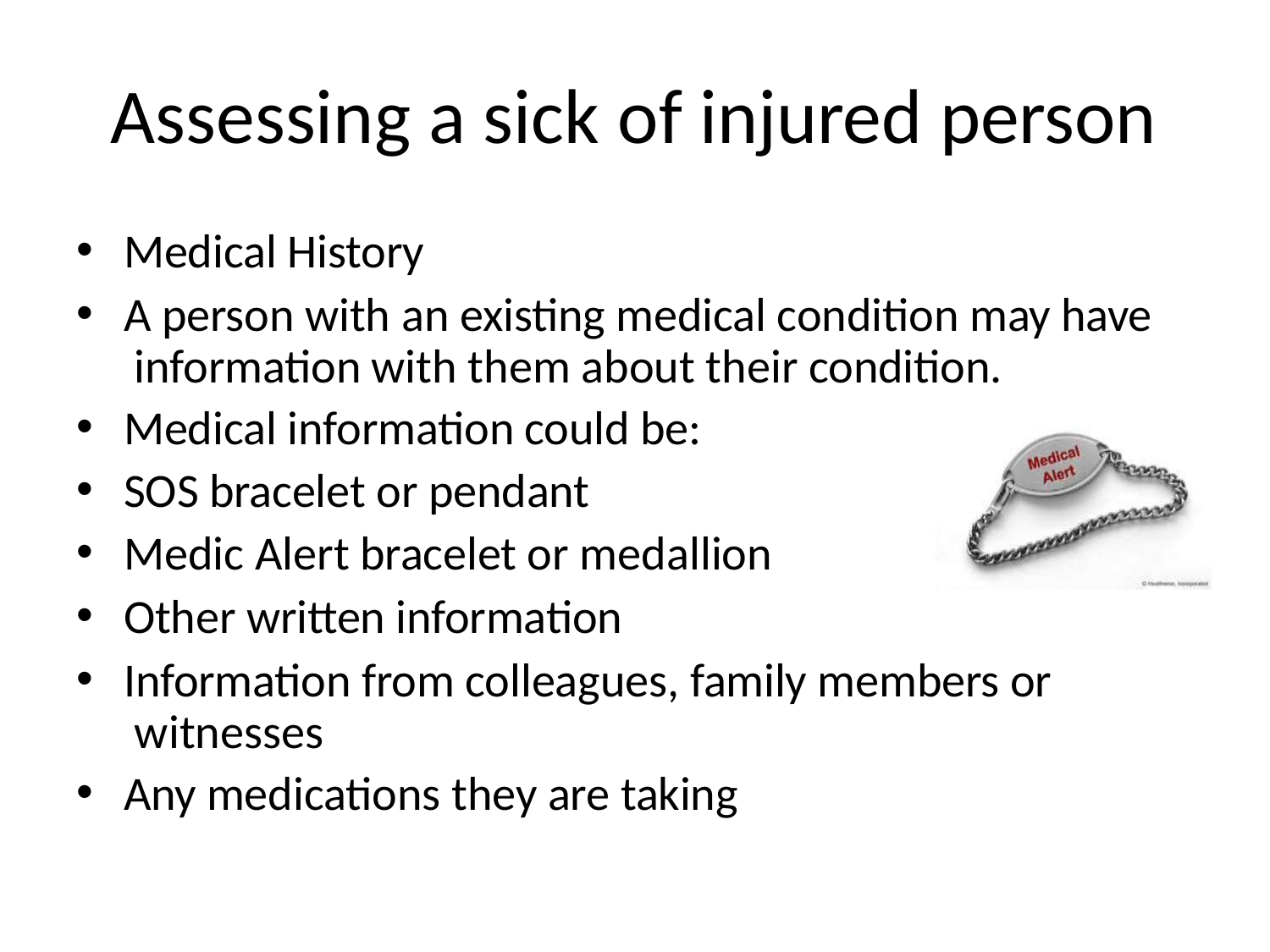

# Assessing a sick of injured person
Medical History
A person with an existing medical condition may have  information with them about their condition.
Medical information could be:
SOS bracelet or pendant
Medic Alert bracelet or medallion
Other written information
Information from colleagues, family members or  witnesses
Any medications they are taking